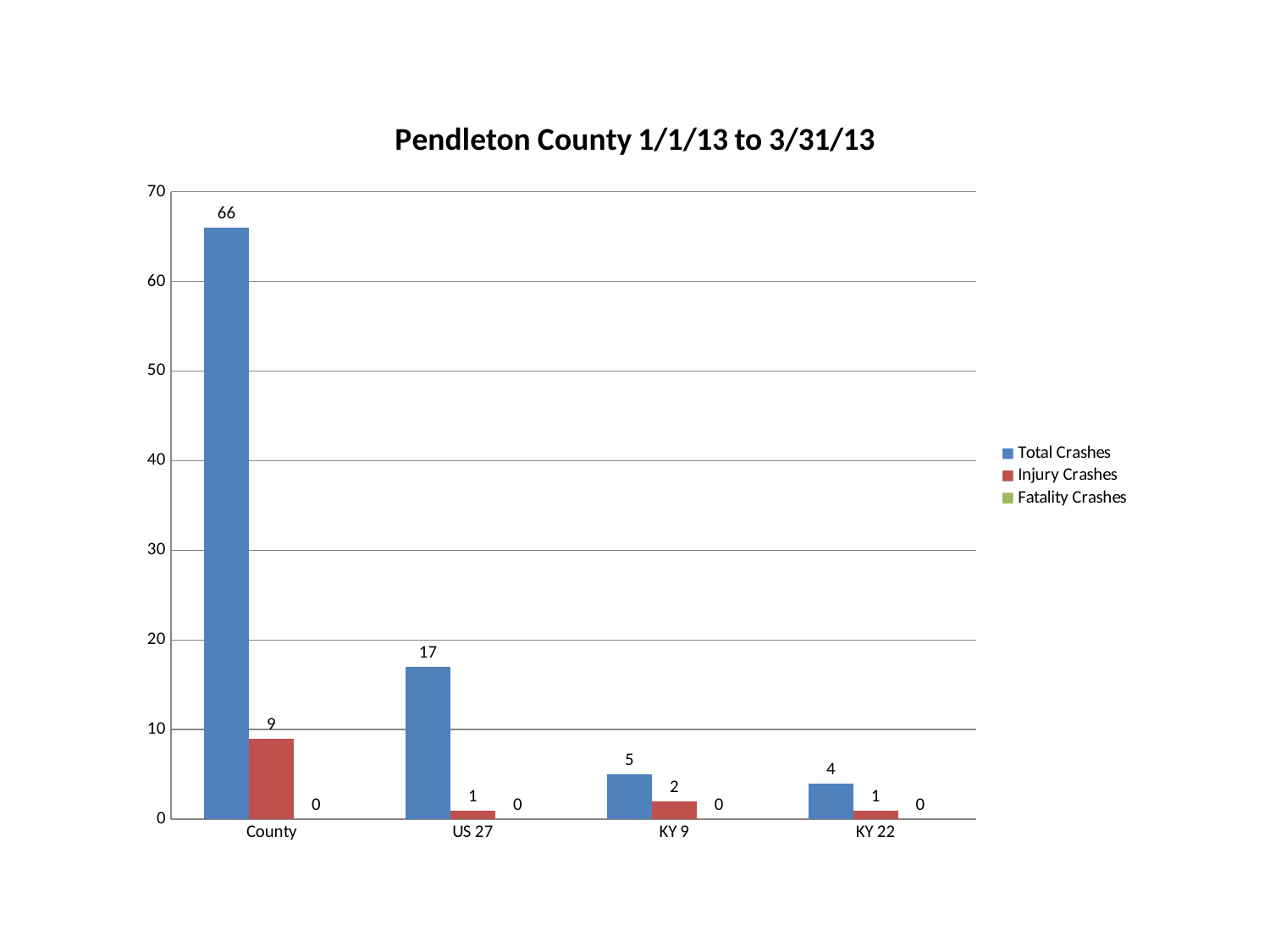

### Chart: Pendleton County 1/1/13 to 3/31/13

| Category | Total Crashes | Injury Crashes | Fatality Crashes |
|---|---|---|---|
| County | 66.0 | 9.0 | 0.0 |
| US 27 | 17.0 | 1.0 | 0.0 |
| KY 9 | 5.0 | 2.0 | 0.0 |
| KY 22 | 4.0 | 1.0 | 0.0 |